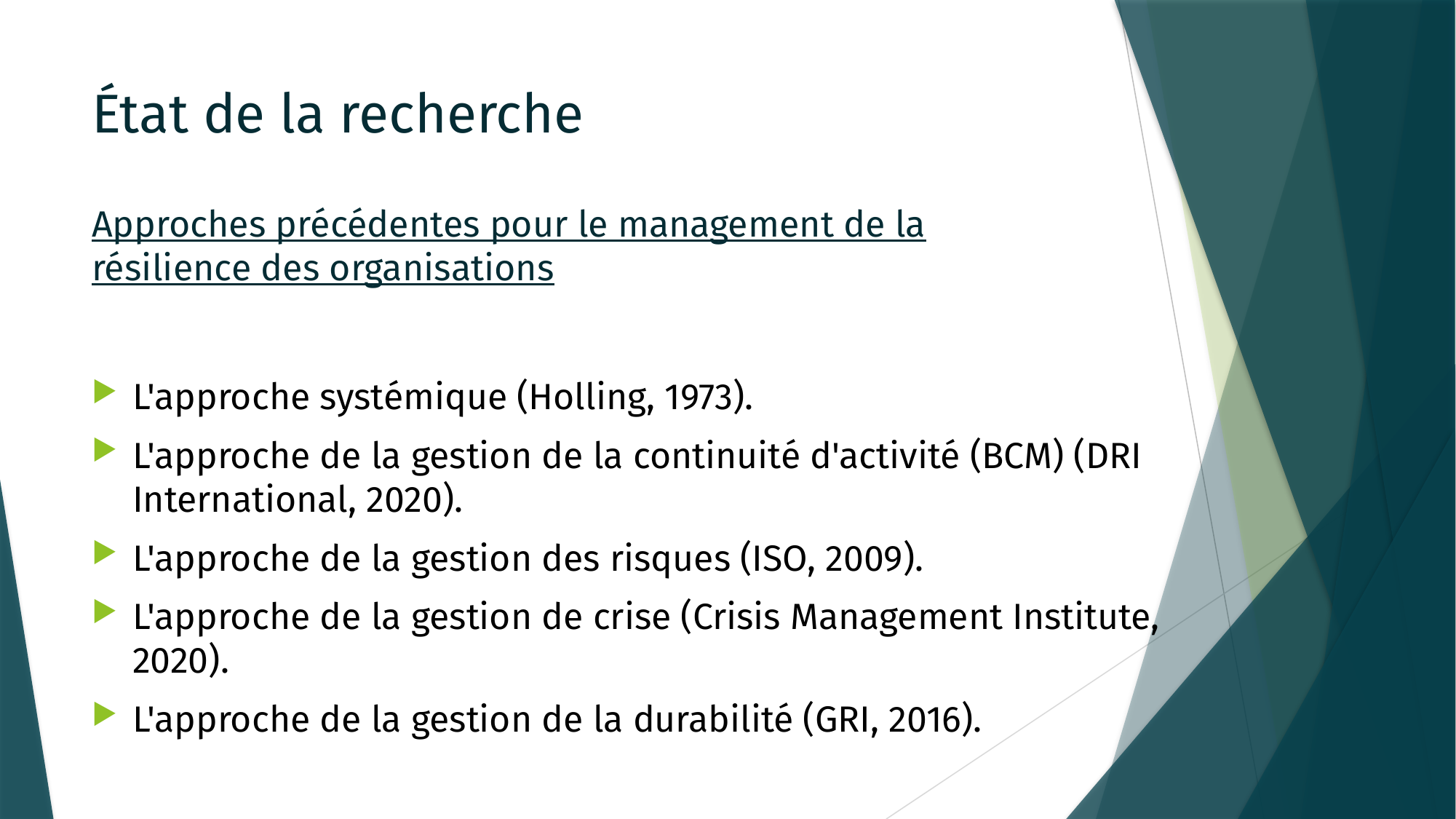

État de la recherche
# Approches précédentes pour le management de la résilience des organisations
L'approche systémique (Holling, 1973).
L'approche de la gestion de la continuité d'activité (BCM) (DRI International, 2020).
L'approche de la gestion des risques (ISO, 2009).
L'approche de la gestion de crise (Crisis Management Institute, 2020).
L'approche de la gestion de la durabilité (GRI, 2016).